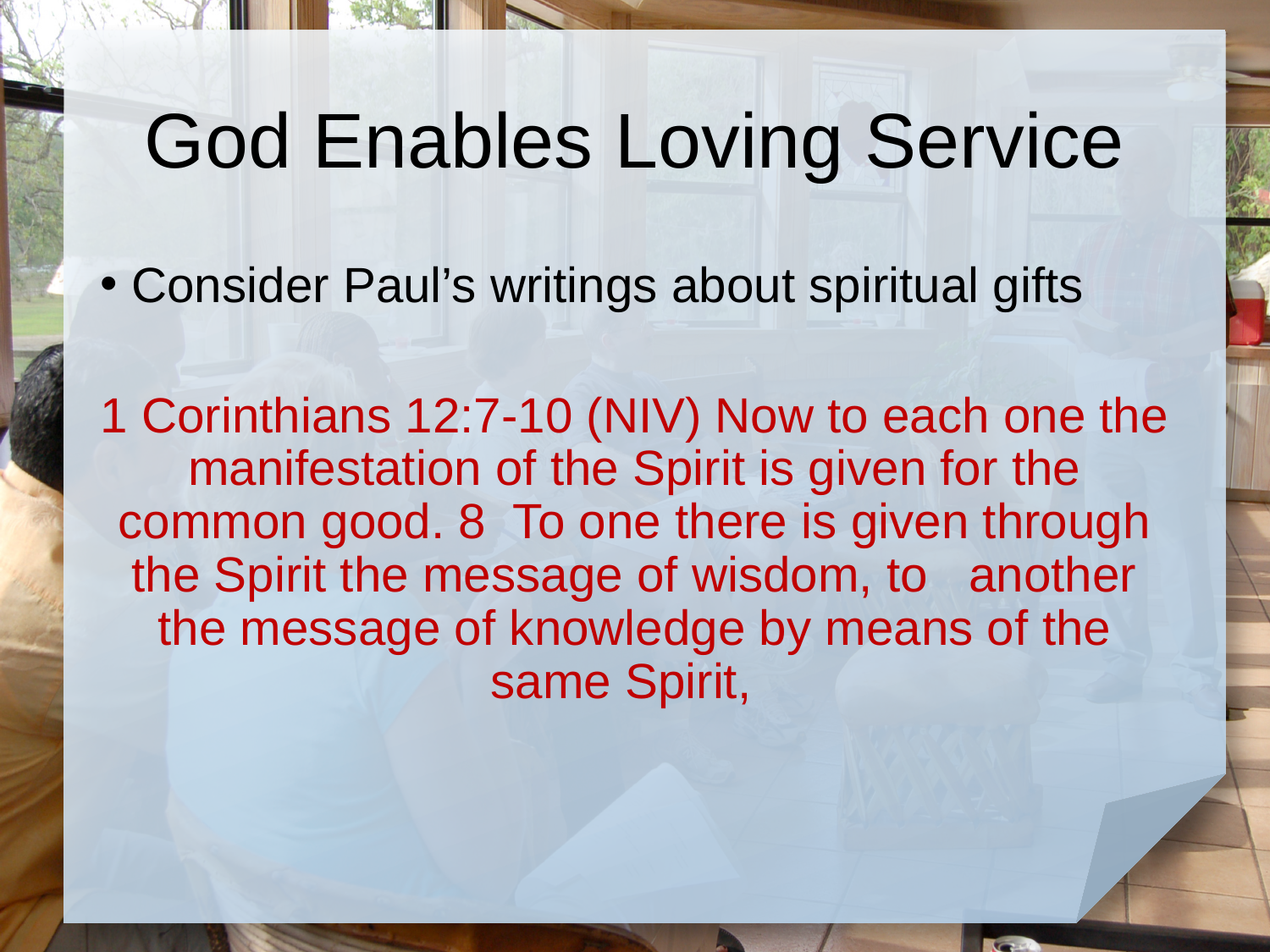

# God Enables Loving Service
Consider Paul’s writings about spiritual gifts
1 Corinthians 12:7-10 (NIV) Now to each one the manifestation of the Spirit is given for the common good. 8  To one there is given through the Spirit the message of wisdom, to   another the message of knowledge by means of the same Spirit,